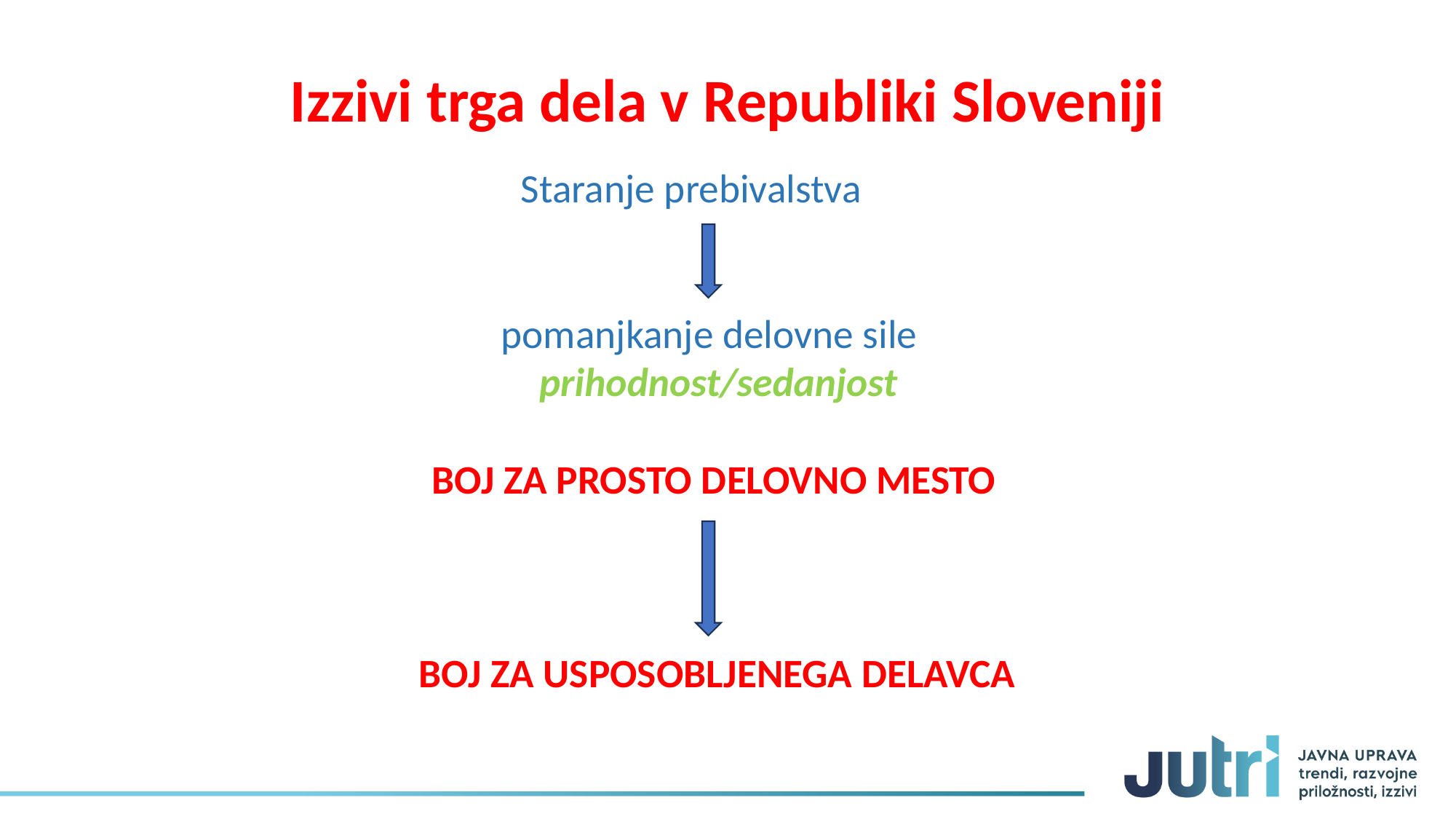

Izzivi trga dela v Republiki Sloveniji
Staranje prebivalstva

pomanjkanje delovne sile
  prihodnost/sedanjost

  BOJ ZA PROSTO DELOVNO MESTO

  BOJ ZA USPOSOBLJENEGA DELAVCA